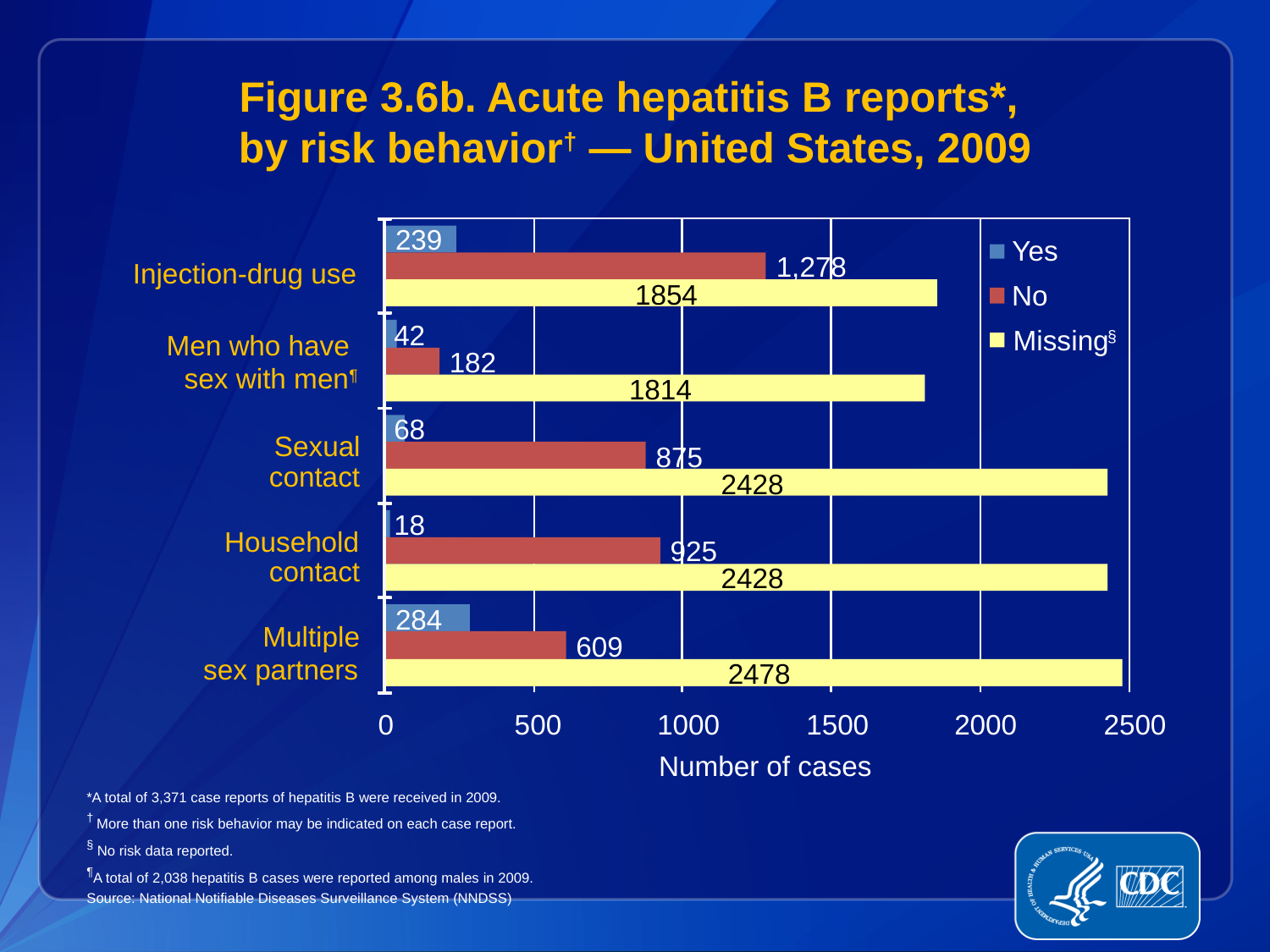

Figure 3.6b. Acute hepatitis B reports*,
by risk behavior† — United States, 2009

239

Yes

1,278

Injection-drug use
1854
No

42
Missing
§
Men who have
sex with men¶

182
1814
68
Sexual
875
contact
2428
18
Household
925
contact
2428
284
Multiple
609
sex partners
2478
0
500
1000
1500
2000
2500
Number of cases
*A total of 3,371 case reports of hepatitis B were received in 2009.
† More than one risk behavior may be indicated on each case report.
§ No risk data reported.
¶A total of 2,038 hepatitis B cases were reported among males in 2009.
Source: National Notifiable Diseases Surveillance System (NNDSS)